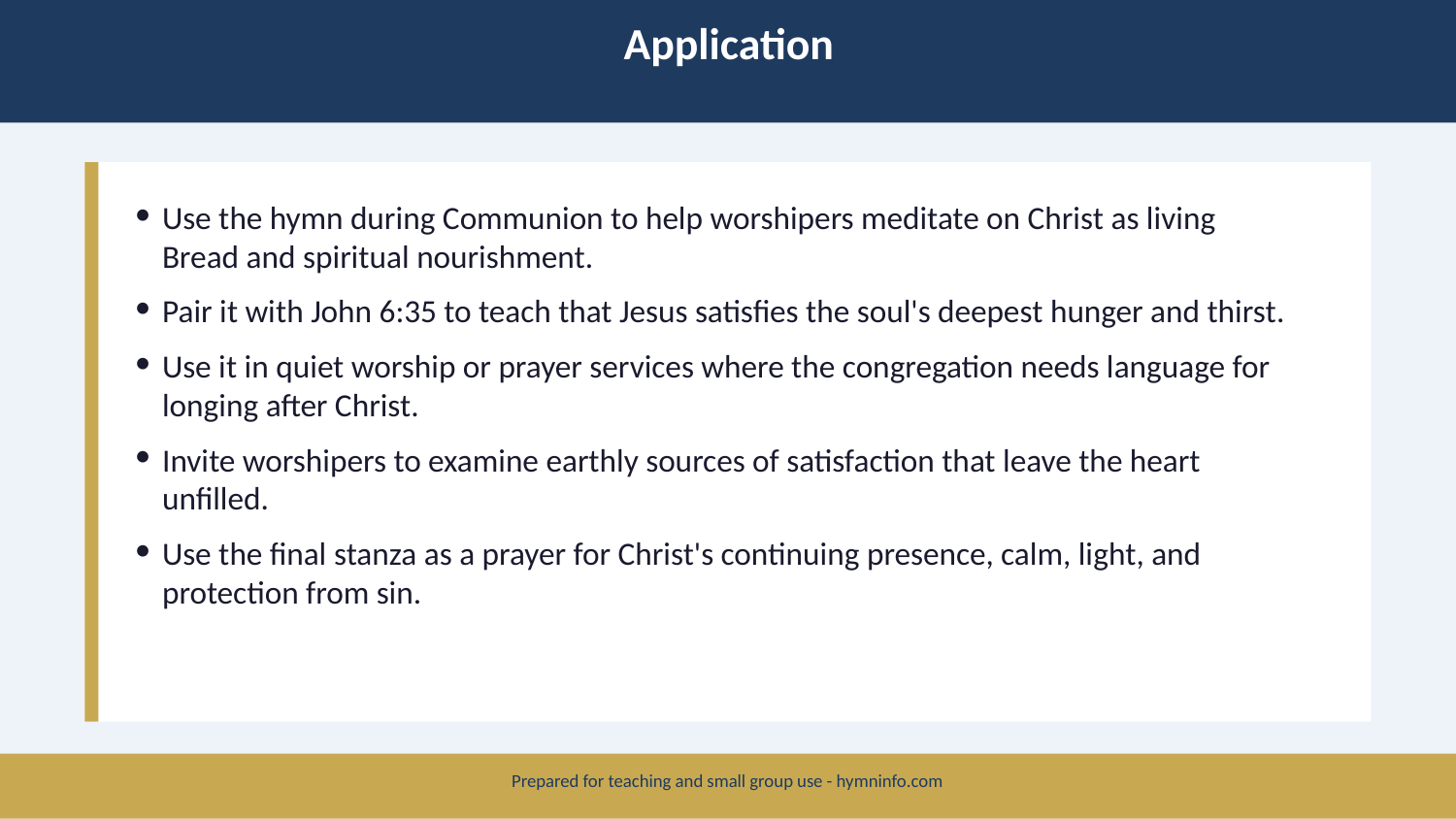

Application

Use the hymn during Communion to help worshipers meditate on Christ as living Bread and spiritual nourishment.
Pair it with John 6:35 to teach that Jesus satisfies the soul's deepest hunger and thirst.
Use it in quiet worship or prayer services where the congregation needs language for longing after Christ.
Invite worshipers to examine earthly sources of satisfaction that leave the heart unfilled.
Use the final stanza as a prayer for Christ's continuing presence, calm, light, and protection from sin.

Prepared for teaching and small group use - hymninfo.com